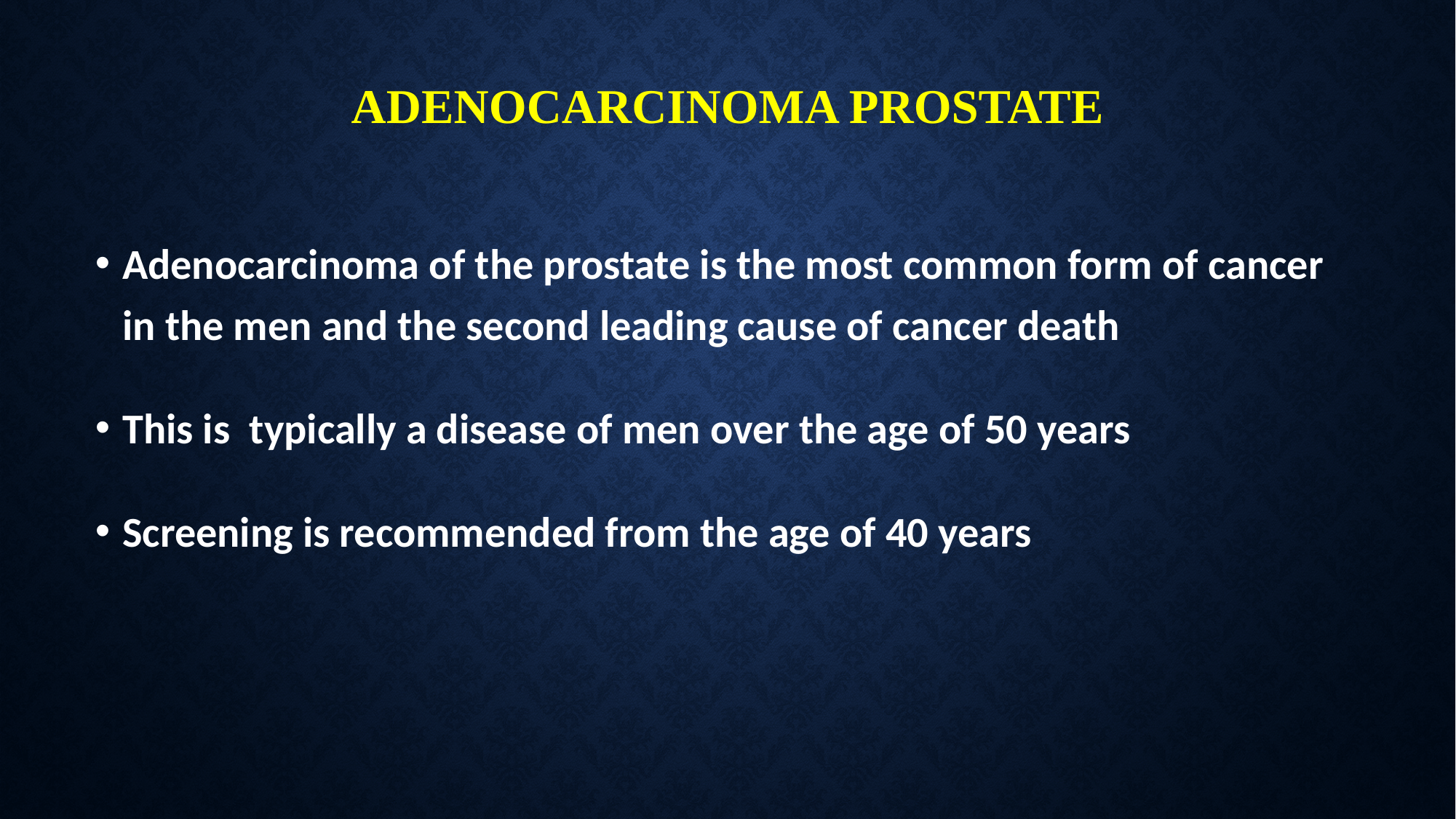

# ADENOCARCINOMA PROSTATE
Adenocarcinoma of the prostate is the most common form of cancer in the men and the second leading cause of cancer death
This is  typically a disease of men over the age of 50 years
Screening is recommended from the age of 40 years